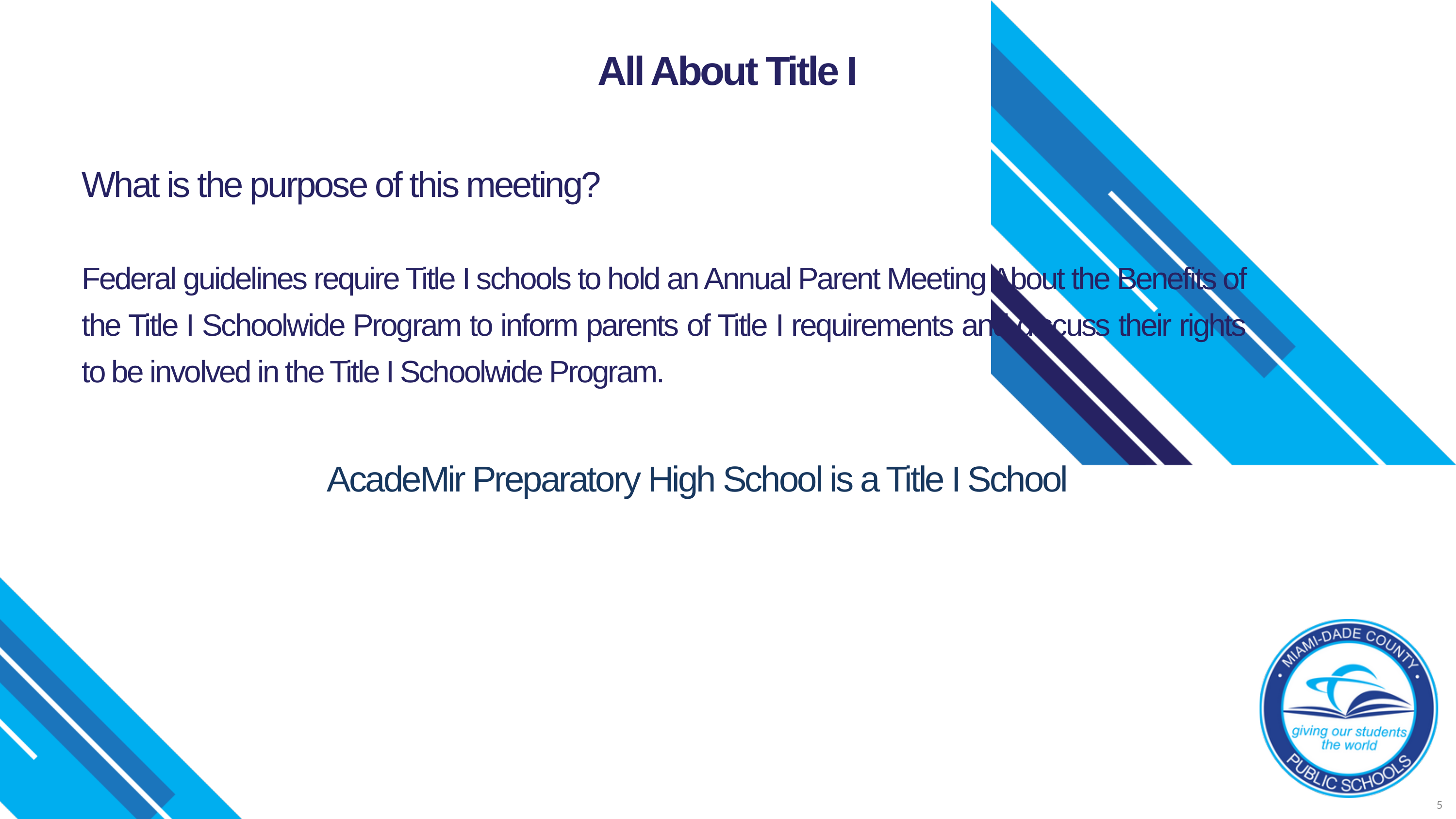

All About Title I
What is the purpose of this meeting?

Federal guidelines require Title I schools to hold an Annual Parent Meeting About the Benefits of the Title I Schoolwide Program to inform parents of Title I requirements and discuss their rights to be involved in the Title I Schoolwide Program.

AcadeMir Preparatory High School is a Title I School

5